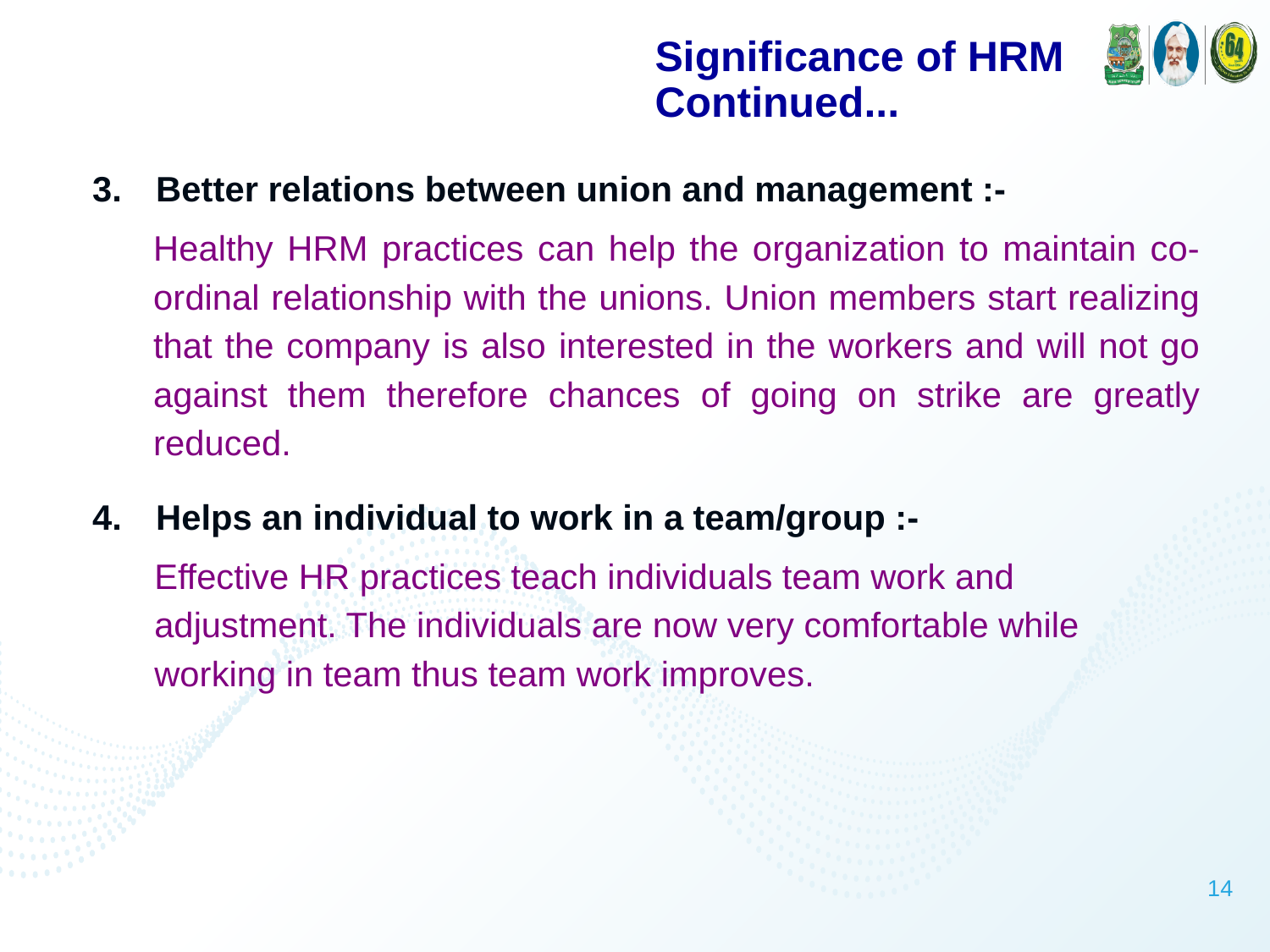

Significance of HRM Continued...
Better relations between union and management :-
	Healthy HRM practices can help the organization to maintain co-ordinal relationship with the unions. Union members start realizing that the company is also interested in the workers and will not go against them therefore chances of going on strike are greatly reduced.
Helps an individual to work in a team/group :-
	Effective HR practices teach individuals team work and adjustment. The individuals are now very comfortable while working in team thus team work improves.
14